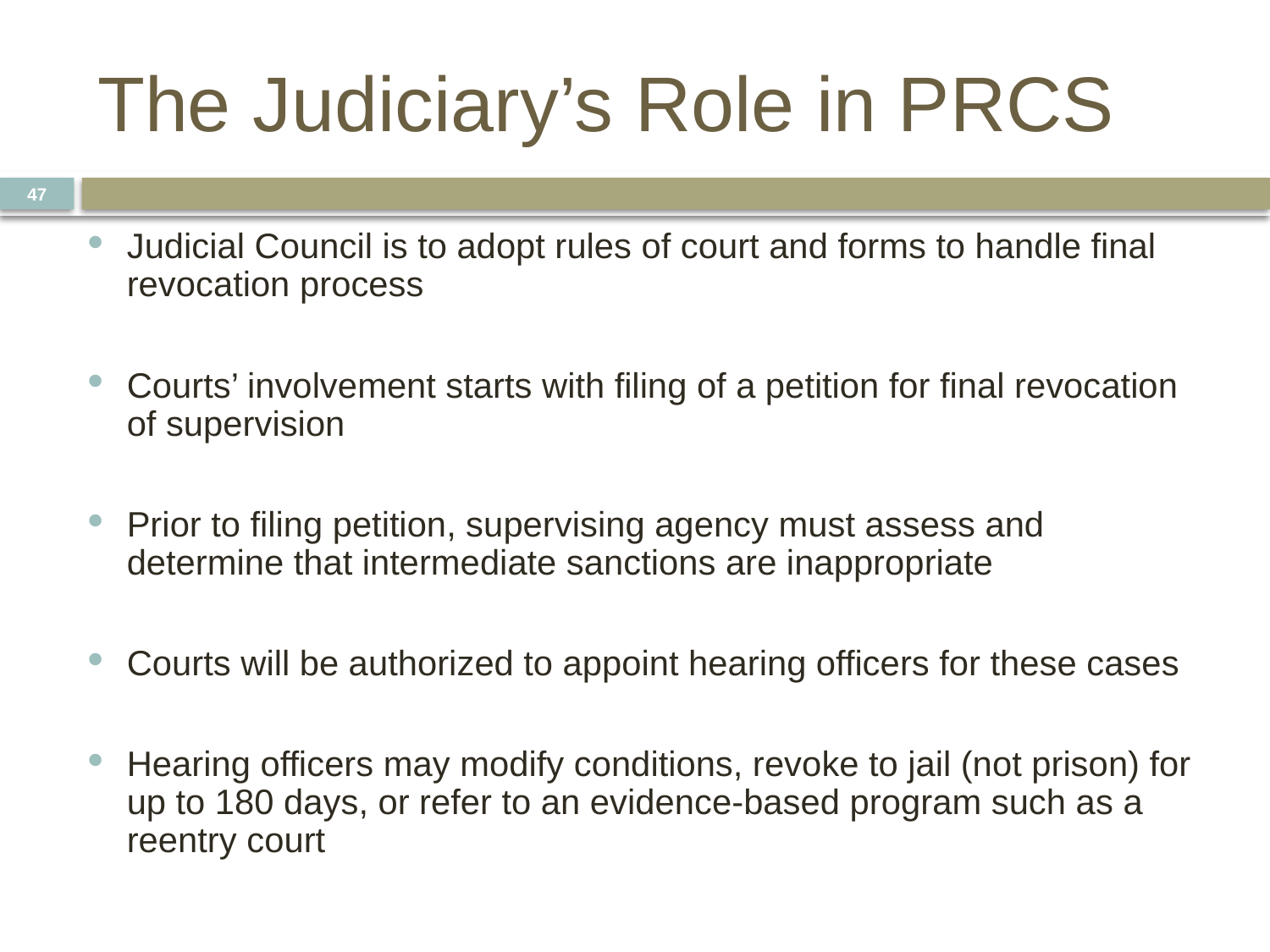

# The Judiciary’s Role in PRCS
47
Judicial Council is to adopt rules of court and forms to handle final revocation process

Courts’ involvement starts with filing of a petition for final revocation of supervision

Prior to filing petition, supervising agency must assess and determine that intermediate sanctions are inappropriate

Courts will be authorized to appoint hearing officers for these cases

Hearing officers may modify conditions, revoke to jail (not prison) for up to 180 days, or refer to an evidence-based program such as a reentry court